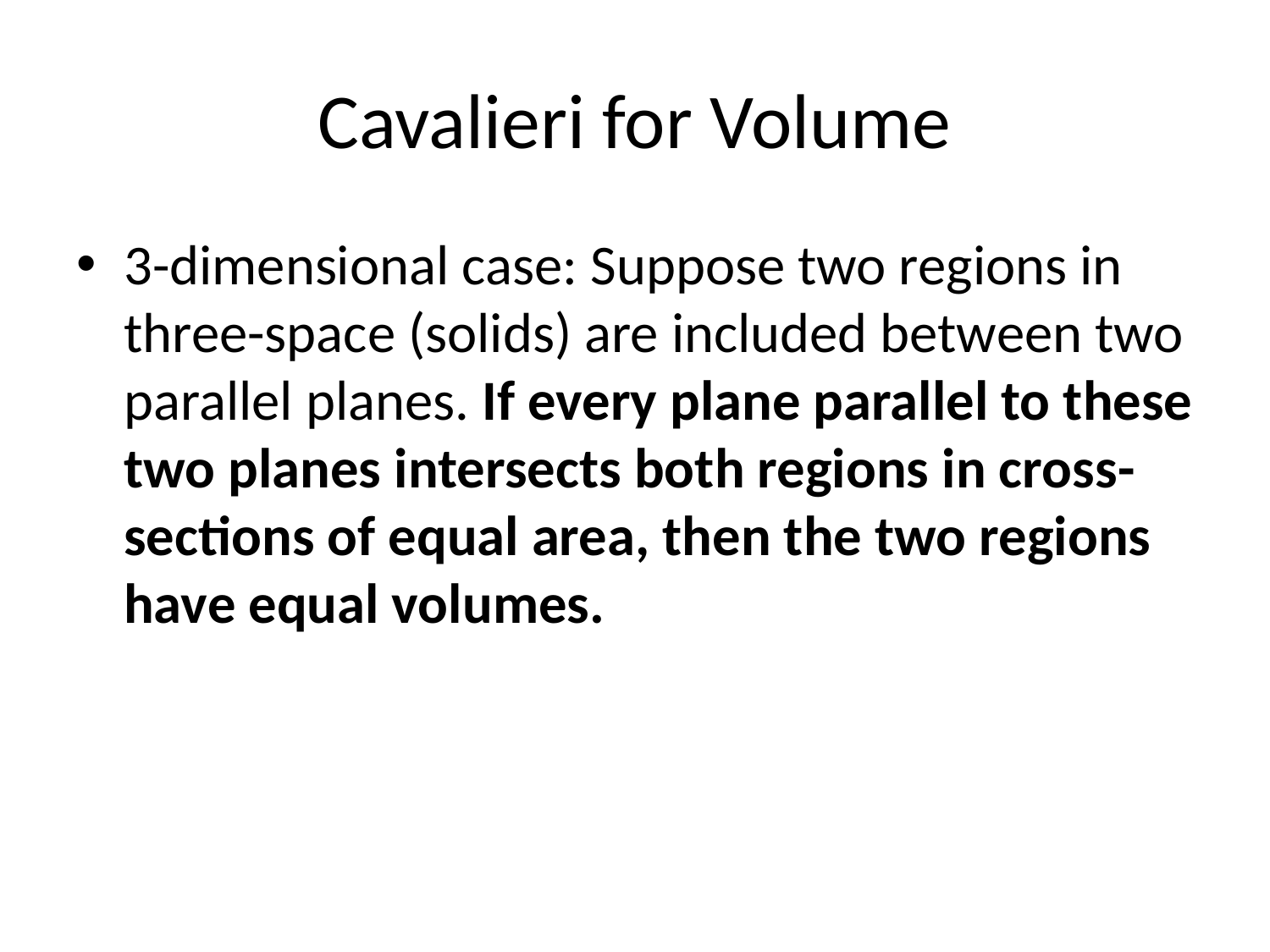

# Cavalieri for Volume
3-dimensional case: Suppose two regions in three-space (solids) are included between two parallel planes. If every plane parallel to these two planes intersects both regions in cross-sections of equal area, then the two regions have equal volumes.